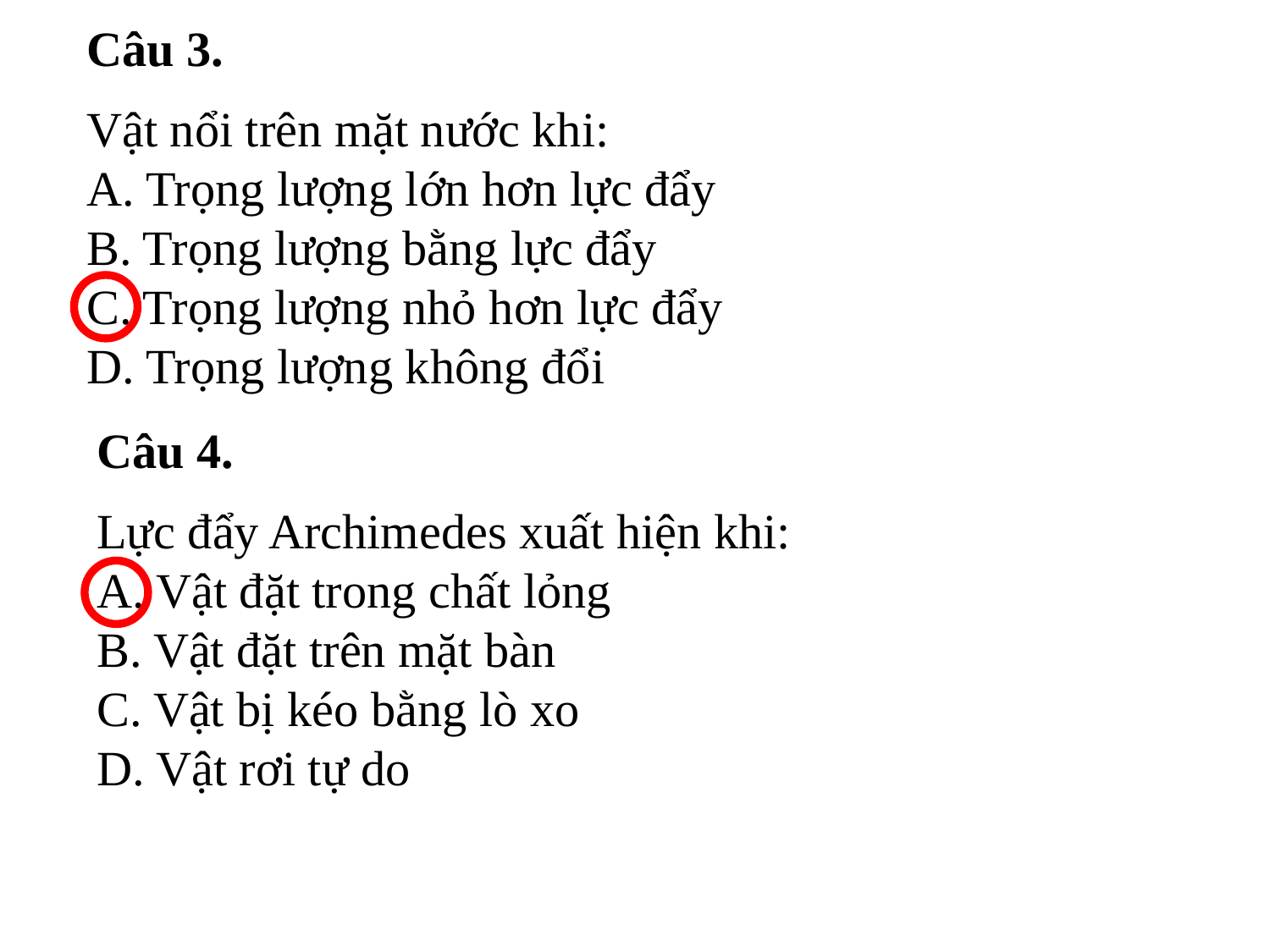

Câu 3.
Vật nổi trên mặt nước khi:
A. Trọng lượng lớn hơn lực đẩy
B. Trọng lượng bằng lực đẩy
C. Trọng lượng nhỏ hơn lực đẩy
D. Trọng lượng không đổi

Câu 4.
Lực đẩy Archimedes xuất hiện khi:
A. Vật đặt trong chất lỏng
B. Vật đặt trên mặt bàn
C. Vật bị kéo bằng lò xo
D. Vật rơi tự do